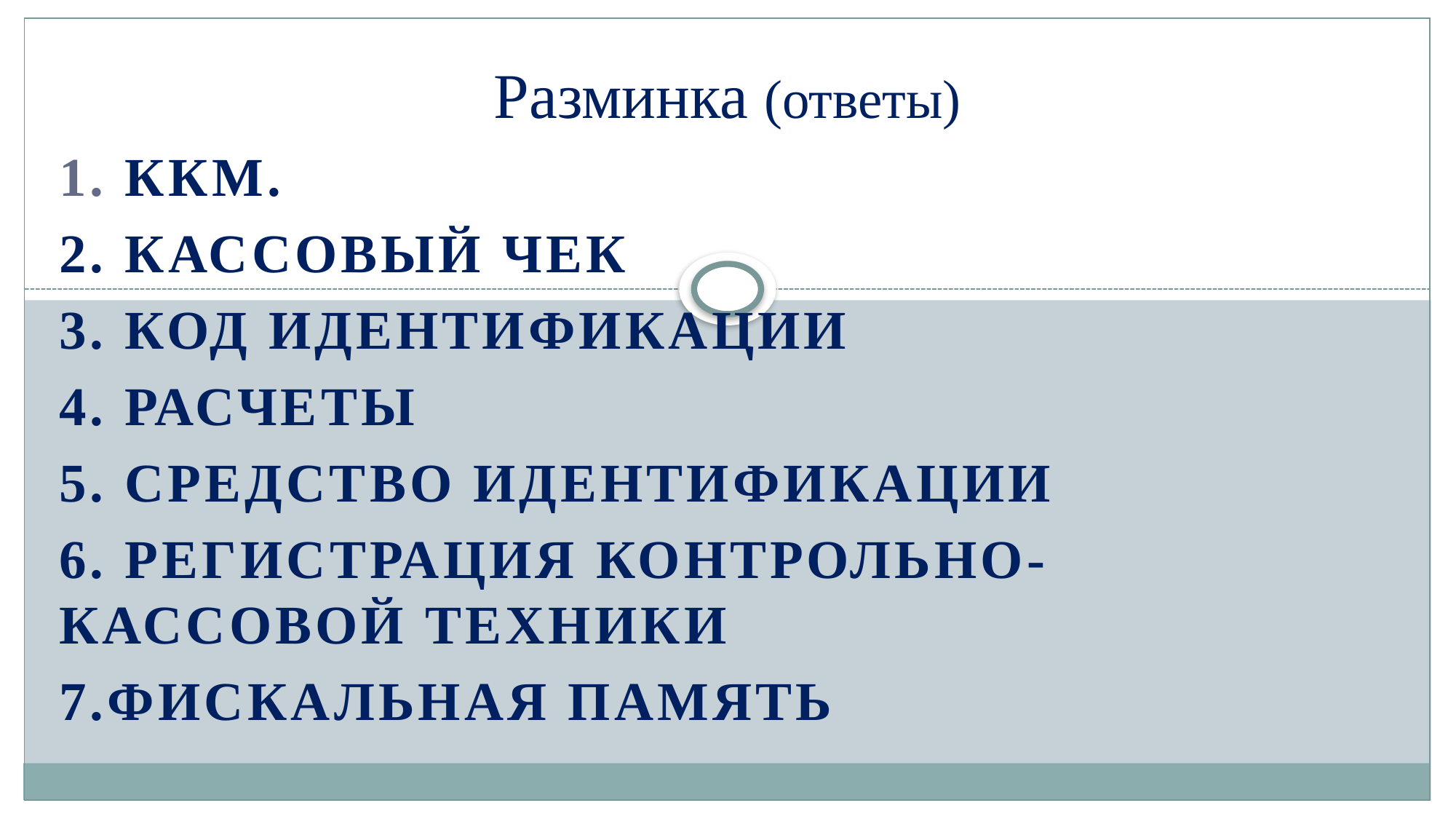

# Разминка (ответы)
1. ККМ.
2. Кассовый чек
3. Код идентификации
4. Расчеты
5. Средство идентификации
6. Регистрация контрольно-кассовой техники
7.Фискальная память